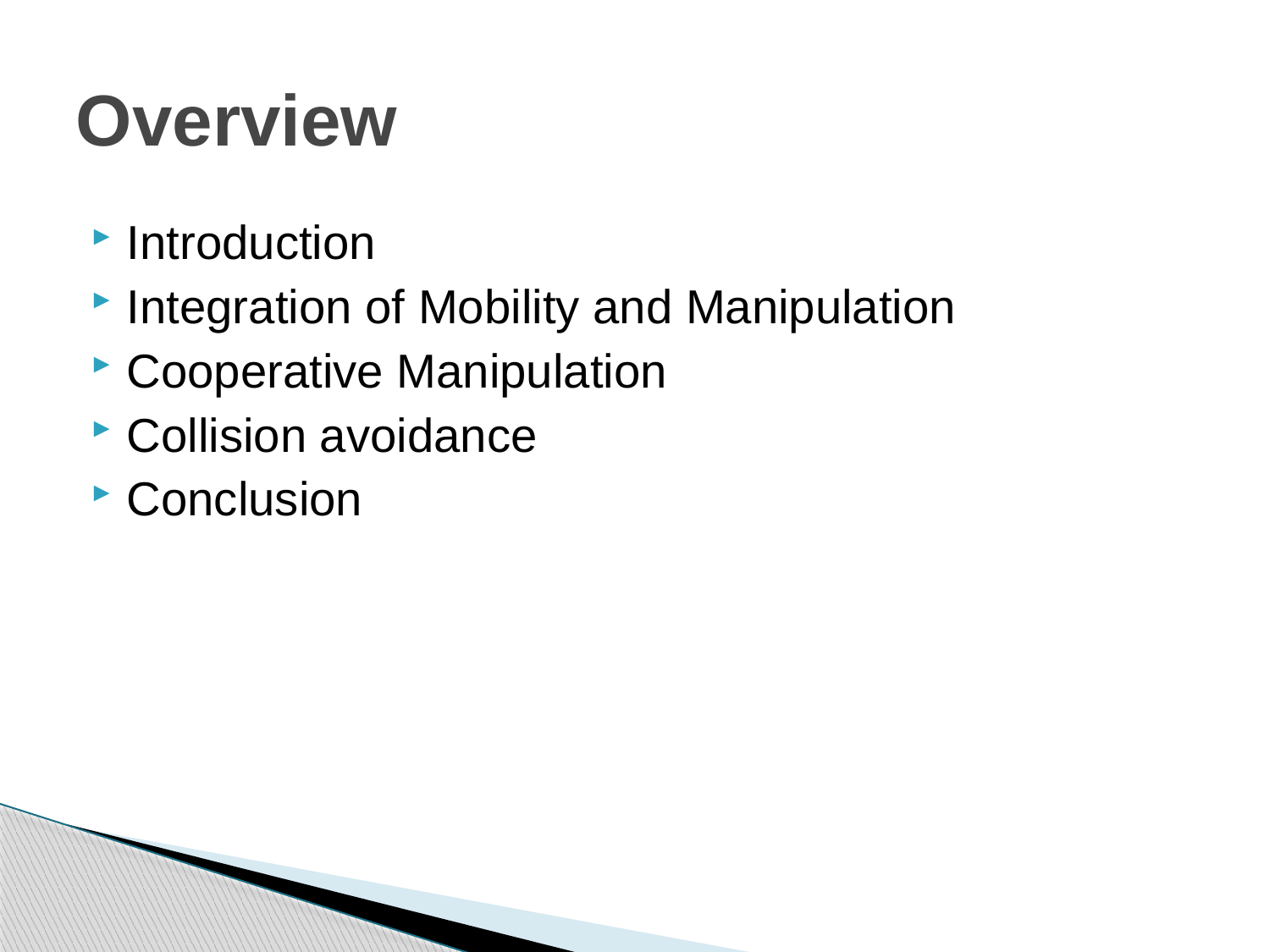

# Overview
Introduction
Integration of Mobility and Manipulation
Cooperative Manipulation
Collision avoidance
Conclusion